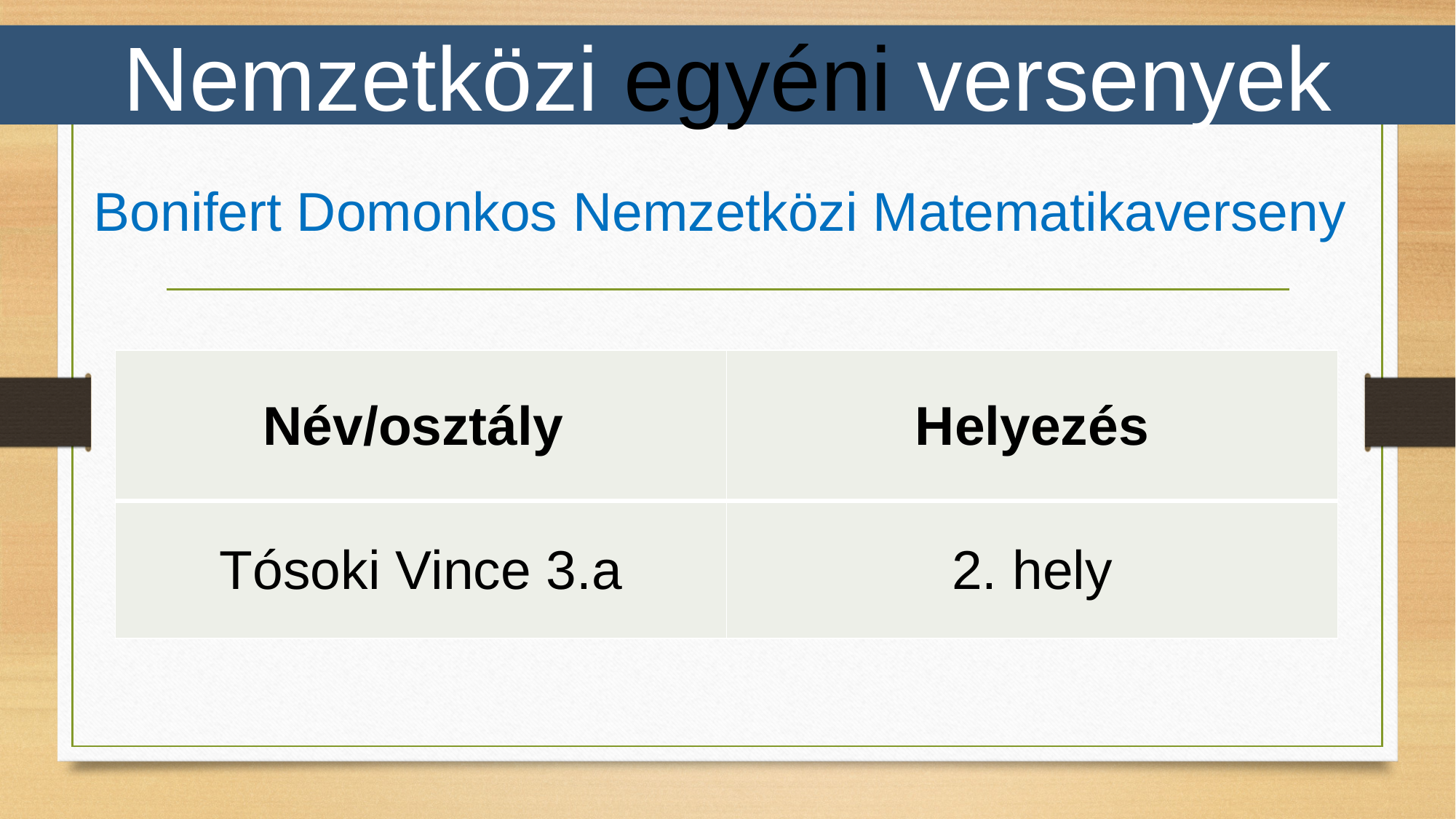

Nemzetközi egyéni versenyek
Bonifert Domonkos Nemzetközi Matematikaverseny
| Név/osztály | Helyezés |
| --- | --- |
| Tósoki Vince 3.a | 2. hely |